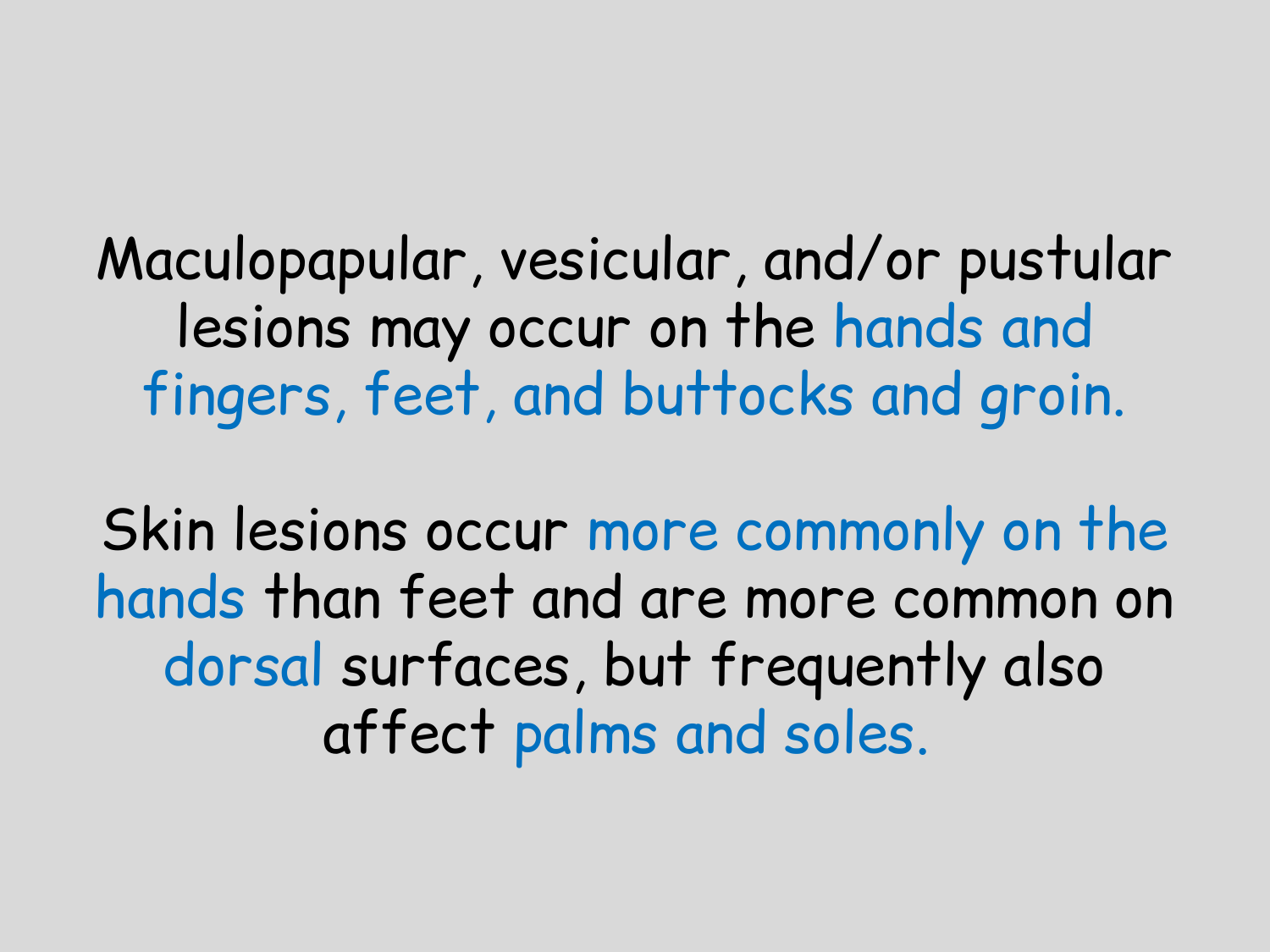

Maculopapular, vesicular, and/or pustular lesions may occur on the hands and fingers, feet, and buttocks and groin.

Skin lesions occur more commonly on the hands than feet and are more common on dorsal surfaces, but frequently also affect palms and soles.